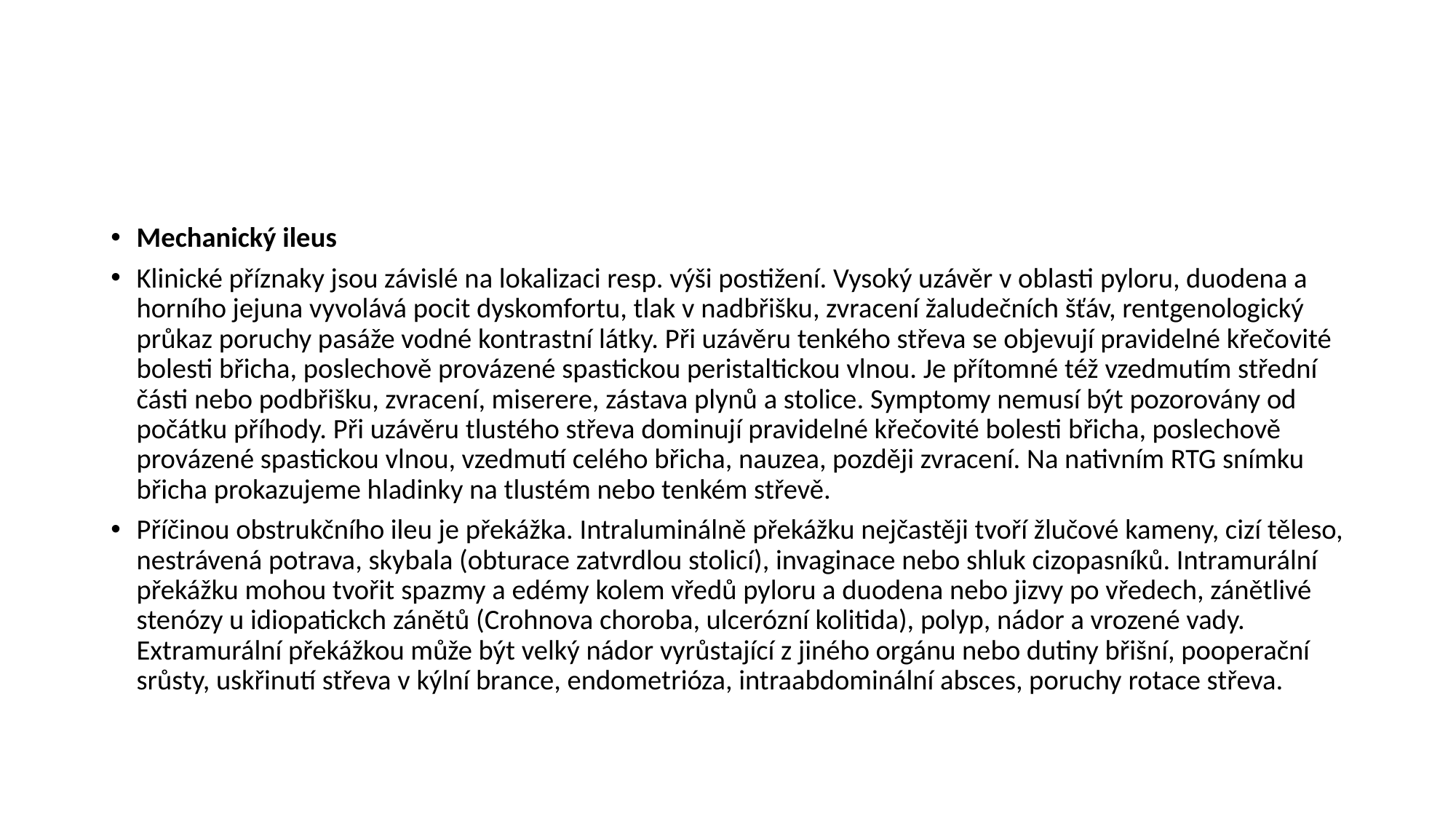

#
Mechanický ileus
Klinické příznaky jsou závislé na lokalizaci resp. výši postižení. Vysoký uzávěr v oblasti pyloru, duodena a horního jejuna vyvolává pocit dyskomfortu, tlak v nadbřišku, zvracení žaludečních šťáv, rentgenologický průkaz poruchy pasáže vodné kontrastní látky. Při uzávěru tenkého střeva se objevují pravidelné křečovité bolesti břicha, poslechově provázené spastickou peristaltickou vlnou. Je přítomné též vzedmutím střední části nebo podbřišku, zvracení, miserere, zástava plynů a stolice. Symptomy nemusí být pozorovány od počátku příhody. Při uzávěru tlustého střeva dominují pravidelné křečovité bolesti břicha, poslechově provázené spastickou vlnou, vzedmutí celého břicha, nauzea, později zvracení. Na nativním RTG snímku břicha prokazujeme hladinky na tlustém nebo tenkém střevě.
Příčinou obstrukčního ileu je překážka. Intraluminálně překážku nejčastěji tvoří žlučové kameny, cizí těleso, nestrávená potrava, skybala (obturace zatvrdlou stolicí), invaginace nebo shluk cizopasníků. Intramurální překážku mohou tvořit spazmy a edémy kolem vředů pyloru a duodena nebo jizvy po vředech, zánětlivé stenózy u idiopatickch zánětů (Crohnova choroba, ulcerózní kolitida), polyp, nádor a vrozené vady. Extramurální překážkou může být velký nádor vyrůstající z jiného orgánu nebo dutiny břišní, pooperační srůsty, uskřinutí střeva v kýlní brance, endometrióza, intraabdominální absces, poruchy rotace střeva.